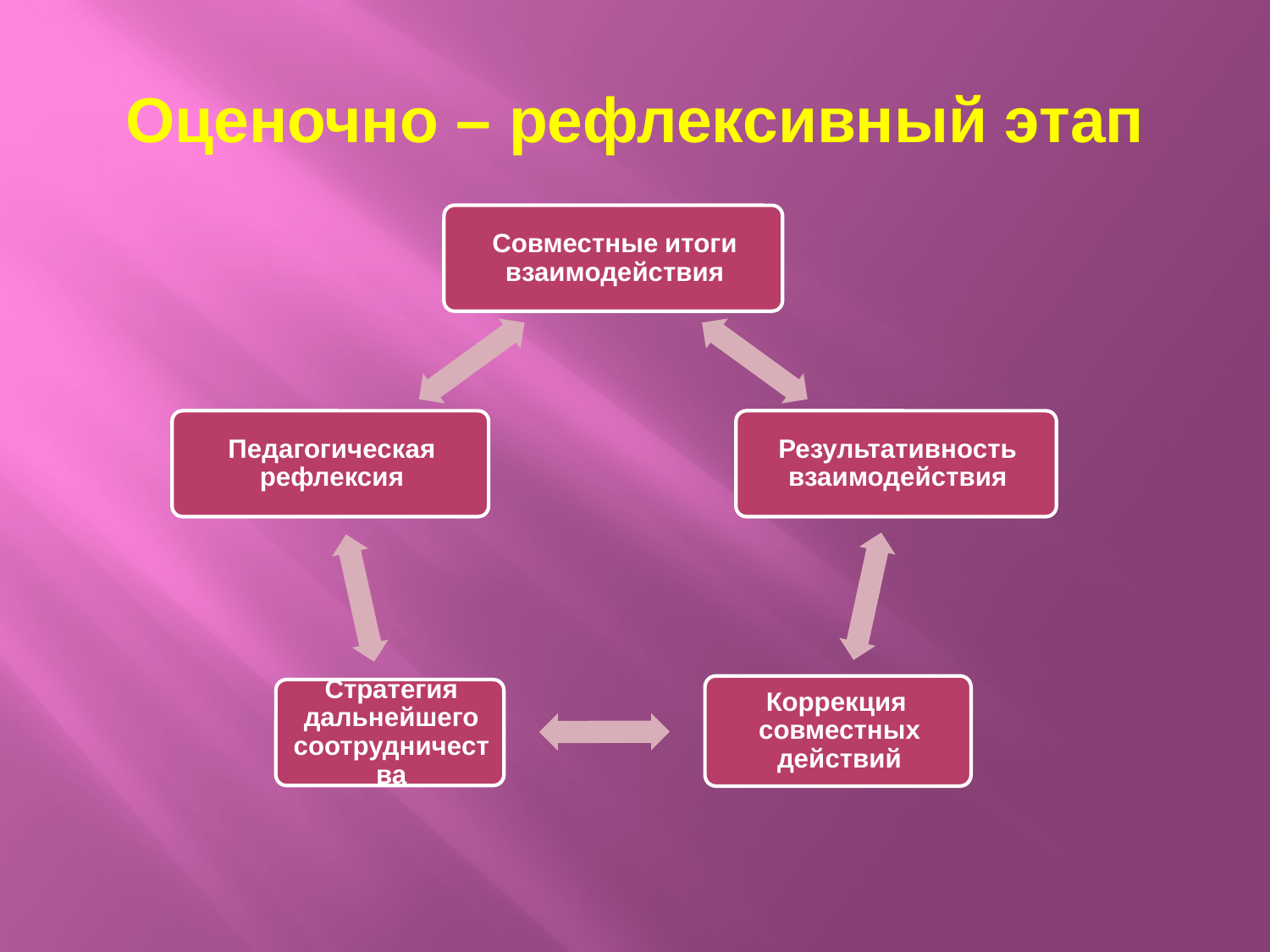

# Оценочно – рефлексивный этап
Совместные итоги взаимодействия

Результативность взаимодействия

Коррекция  совместных действий

Стратегия дальнейшего соотрудничества

Педагогическая рефлексия